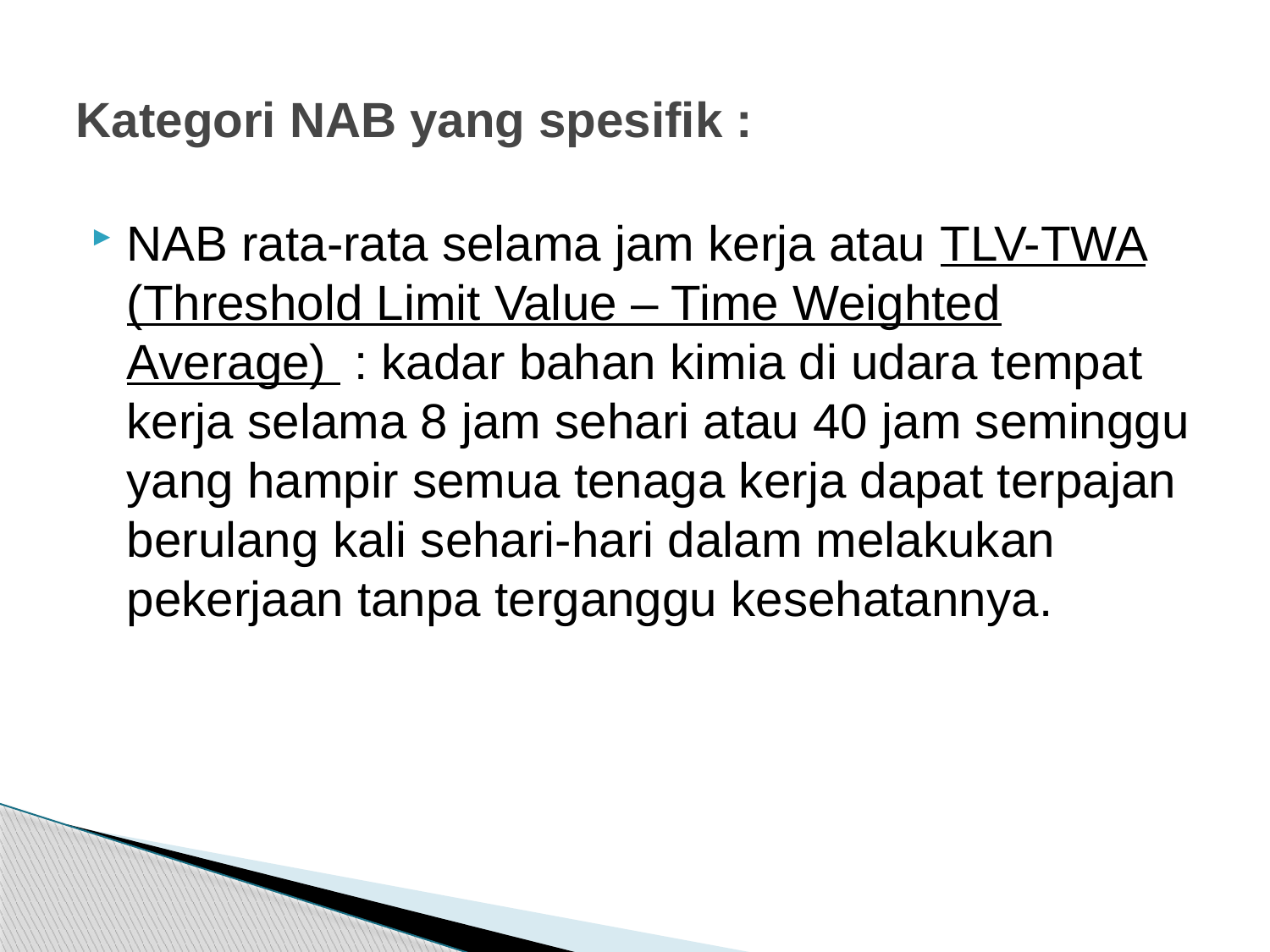

# Kategori NAB yang spesifik :
NAB rata-rata selama jam kerja atau TLV-TWA (Threshold Limit Value – Time Weighted Average)  : kadar bahan kimia di udara tempat kerja selama 8 jam sehari atau 40 jam seminggu yang hampir semua tenaga kerja dapat terpajan berulang kali sehari-hari dalam melakukan pekerjaan tanpa terganggu kesehatannya.